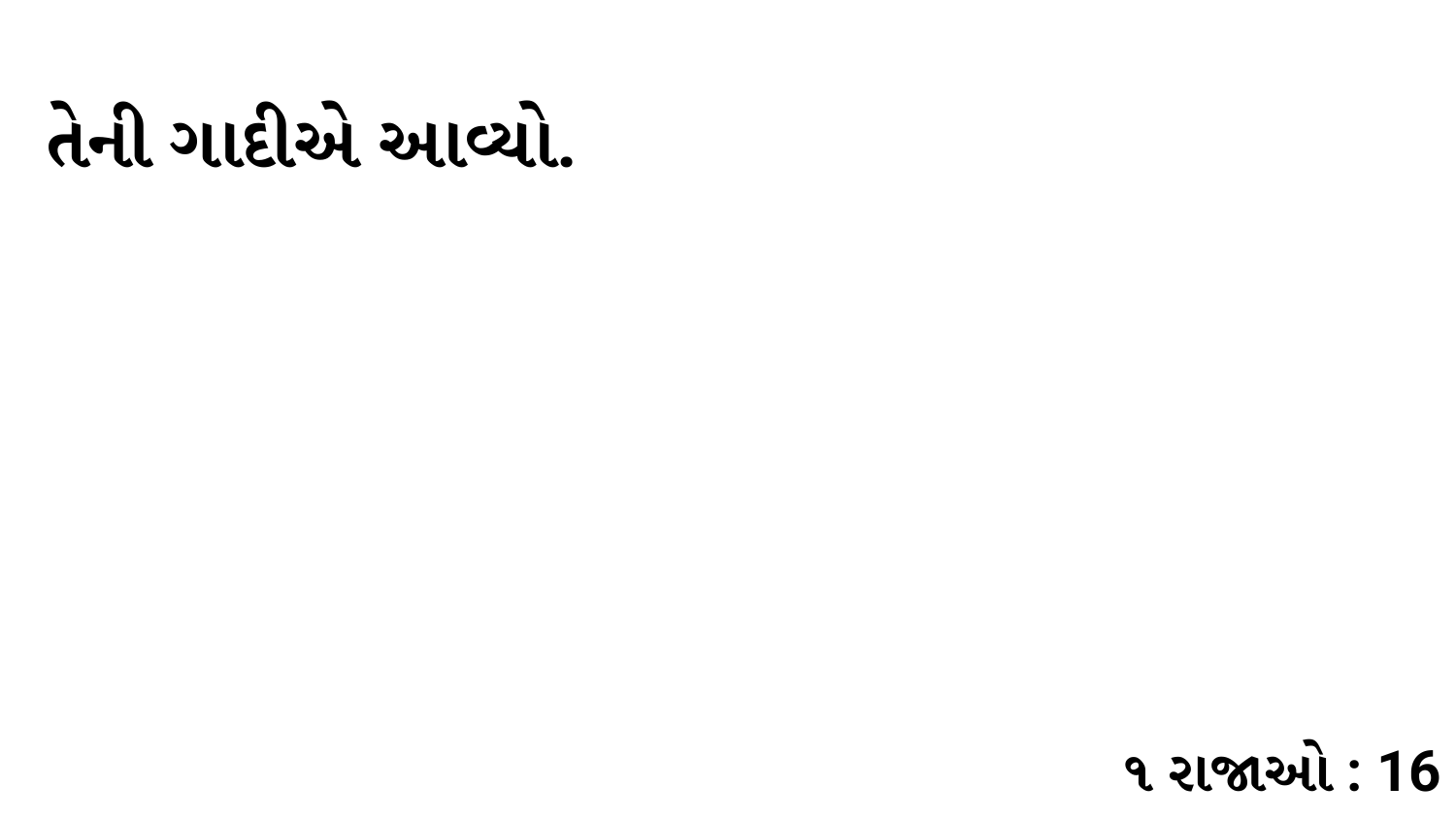

તેની ગાદીએ આવ્યો.
૧ રાજાઓ : 16